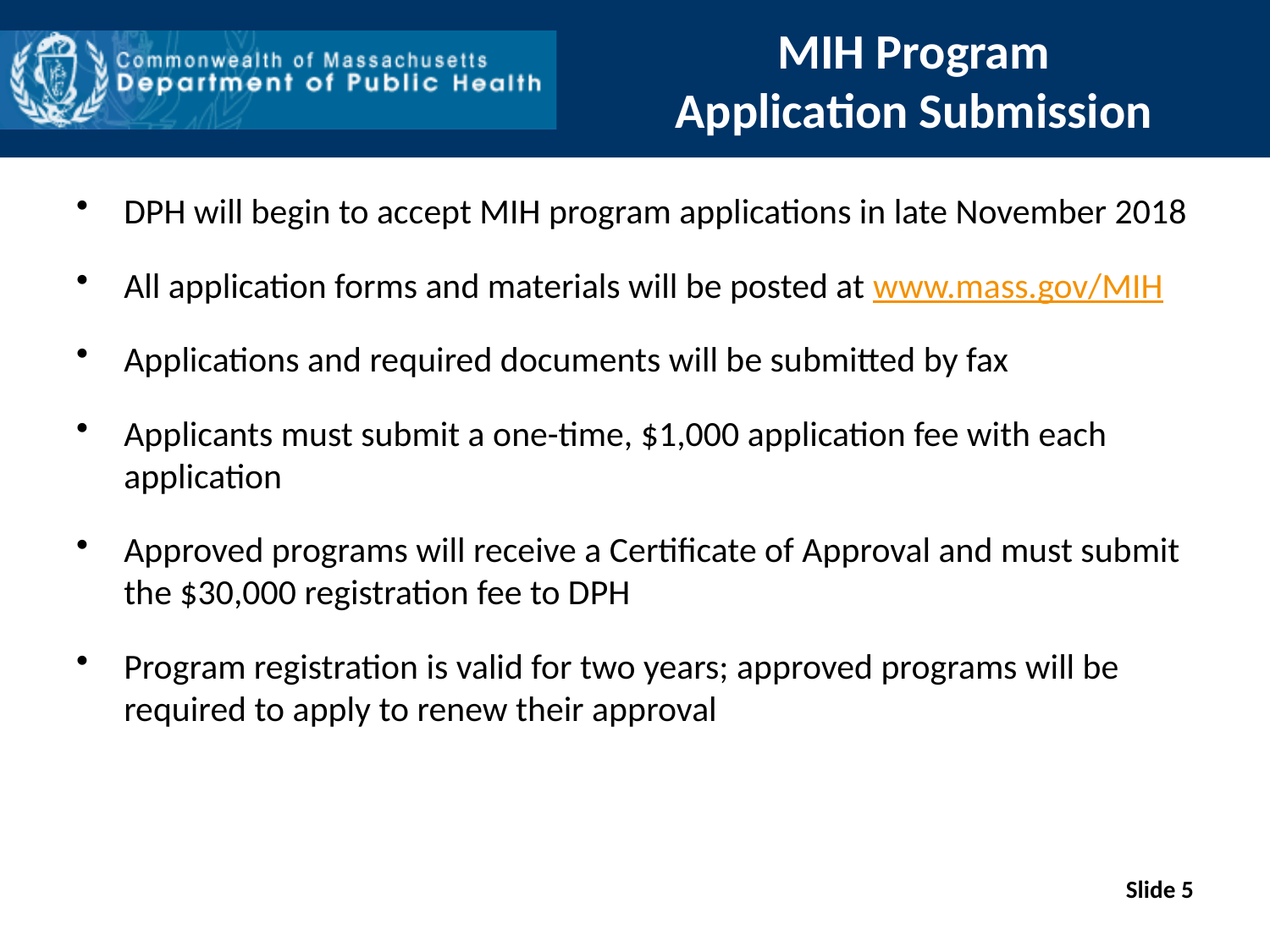

# MIH Program Application Submission
DPH will begin to accept MIH program applications in late November 2018
All application forms and materials will be posted at www.mass.gov/MIH
Applications and required documents will be submitted by fax
Applicants must submit a one-time, $1,000 application fee with each application
Approved programs will receive a Certificate of Approval and must submit the $30,000 registration fee to DPH
Program registration is valid for two years; approved programs will be required to apply to renew their approval
Slide 5